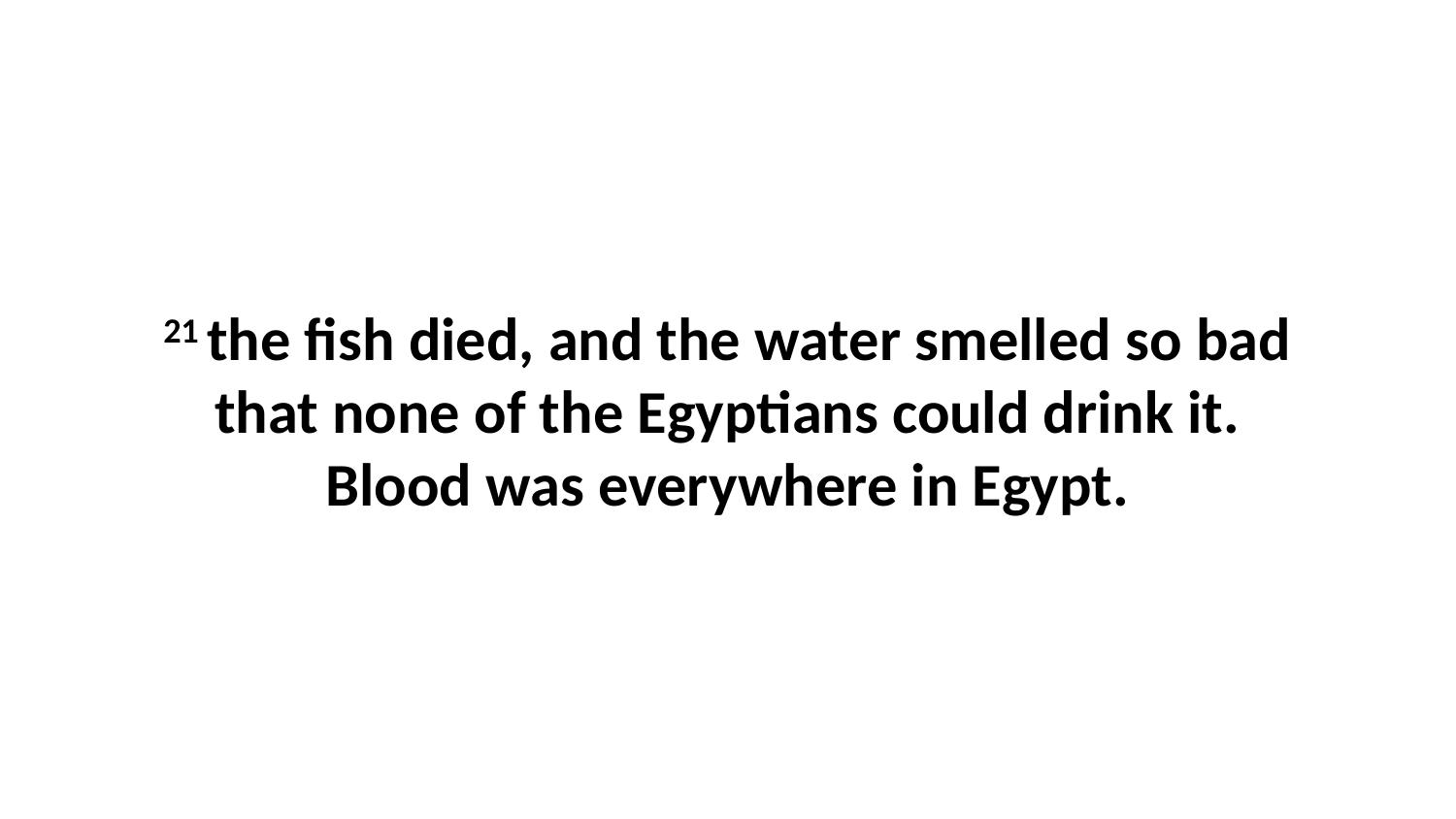

21 the fish died, and the water smelled so bad that none of the Egyptians could drink it. Blood was everywhere in Egypt.